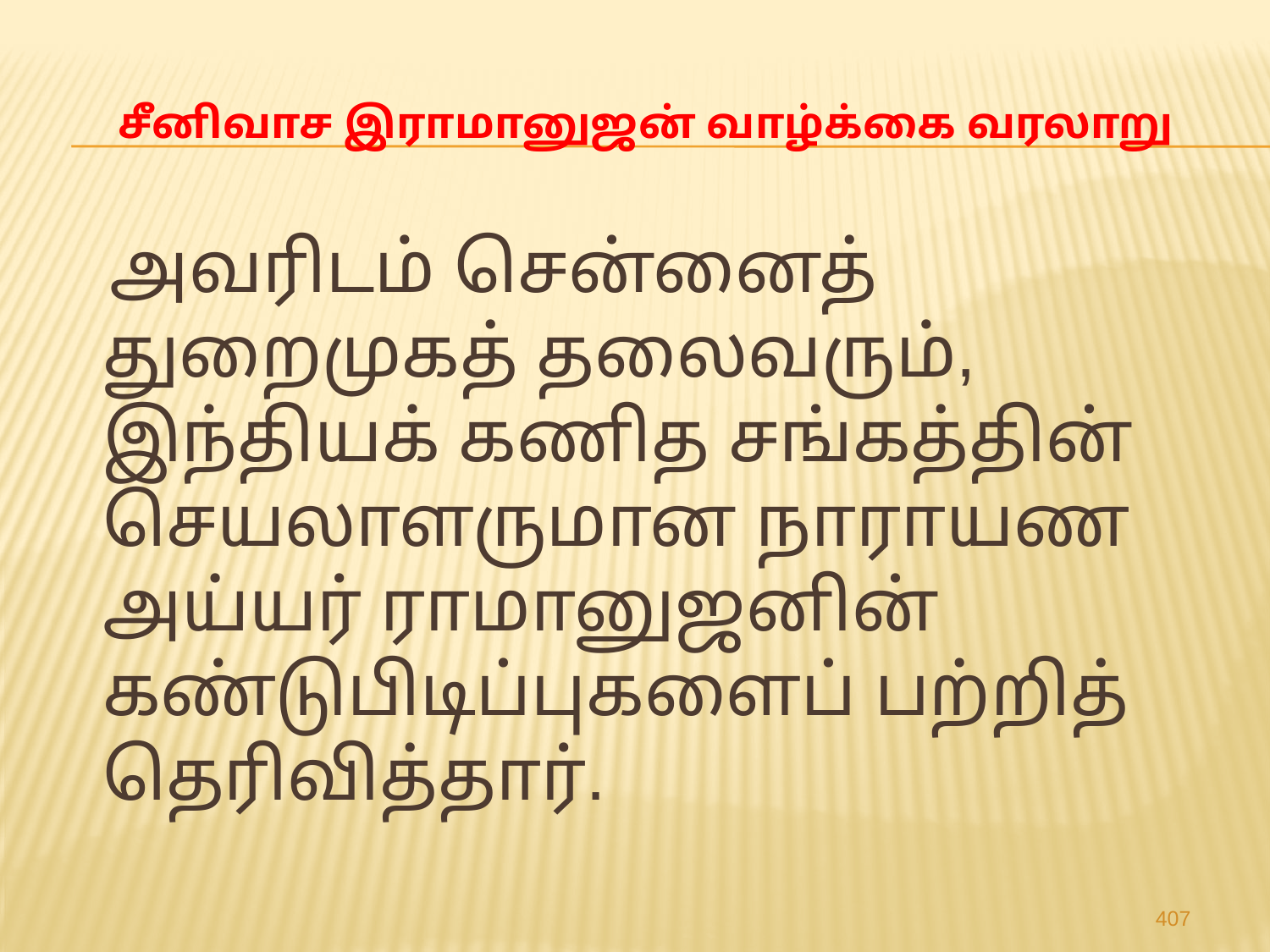

# சீனிவாச இராமானுஜன் வாழ்க்கை வரலாறு
   அவரிடம் சென்னைத் துறைமுகத் தலைவரும், இந்தியக் கணித சங்கத்தின் செயலாளருமான நாராயண அய்யர் ராமானுஜனின் கண்டுபிடிப்புகளைப் பற்றித் தெரிவித்தார்.

407